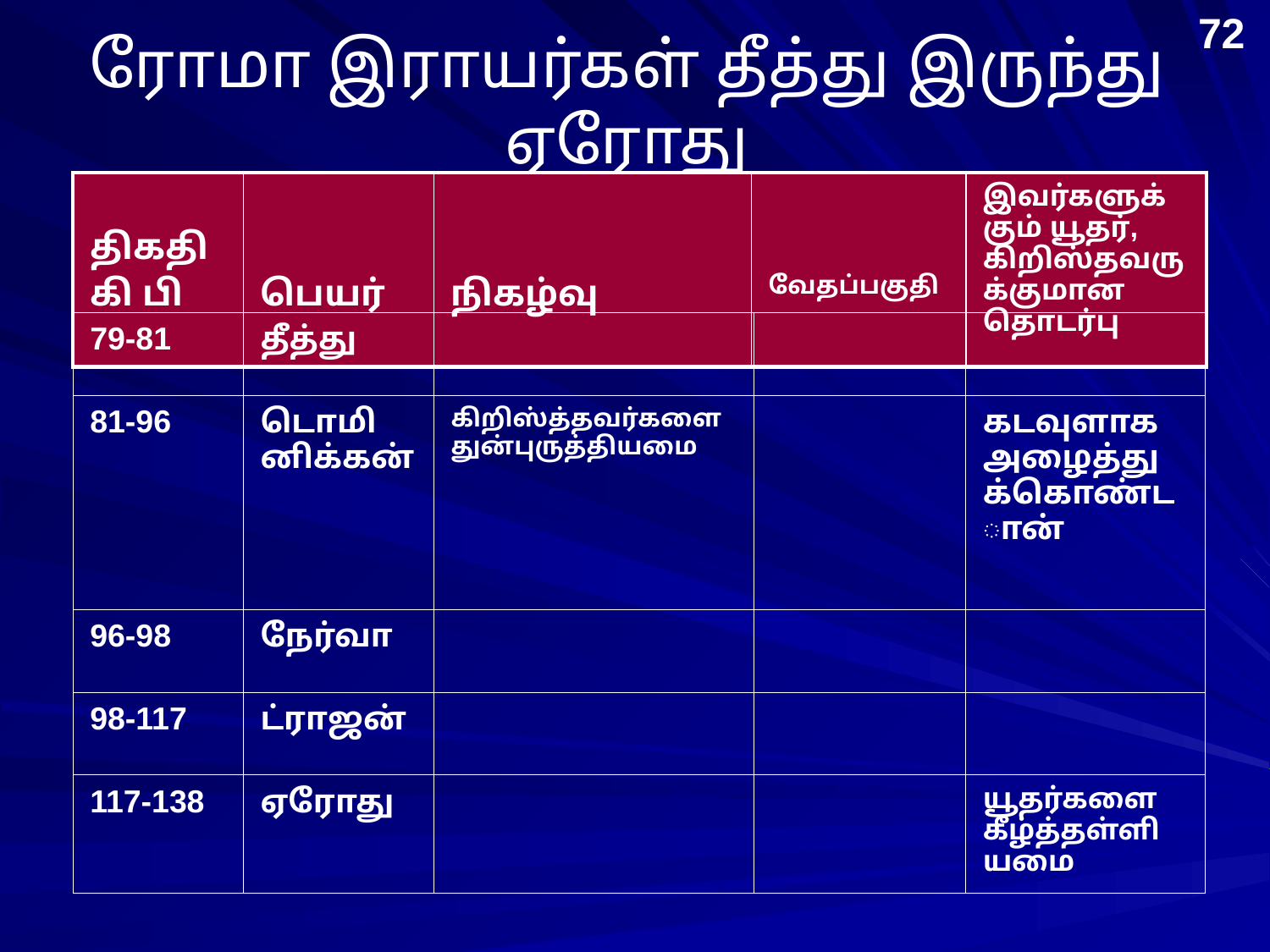

72
# ரோமா இராயர்கள் தீத்து இருந்து  ஏரோது
| திகதி கி பி | பெயர் | நிகழ்வு | வேதப்பகுதி | இவர்களுக்கும் யூதர், கிறிஸ்தவருக்குமான தொடர்பு |
| --- | --- | --- | --- | --- |
| 79-81 | தீத்து |  |  |  |
| --- | --- | --- | --- | --- |
| 81-96 | டொமினிக்கன் | கிறிஸ்த்தவர்களை துன்புருத்தியமை |  | கடவுளாக அழைத்துக்கொண்டான் |
| 96-98 | நேர்வா |  |  |  |
| 98-117 | ட்ராஜன் |  |  |  |
| 117-138 | ஏரோது |  |  | யூதர்களை கீழ்த்தள்ளியமை |